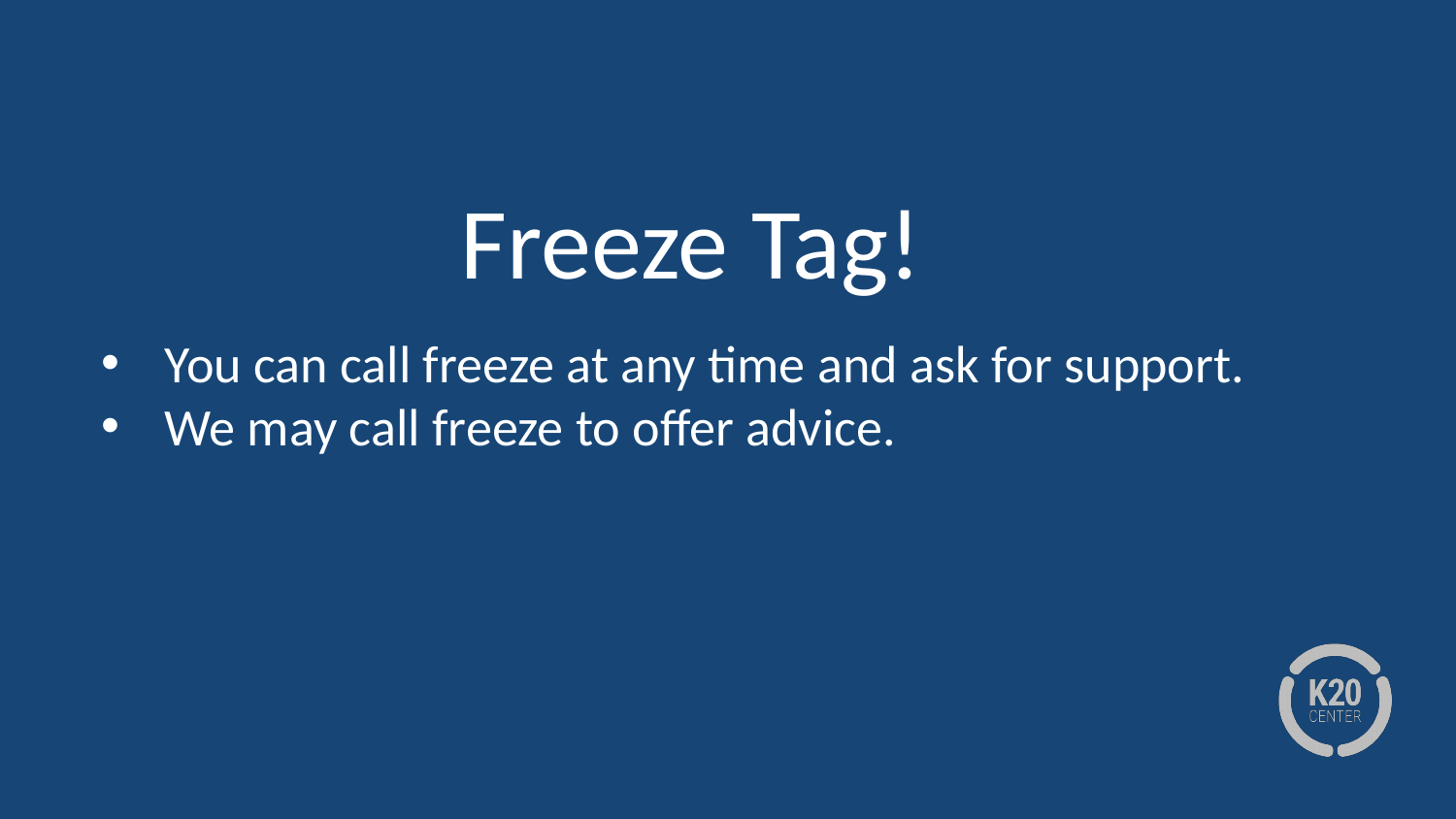

# Freeze Tag!
You can call freeze at any time and ask for support.
We may call freeze to offer advice.